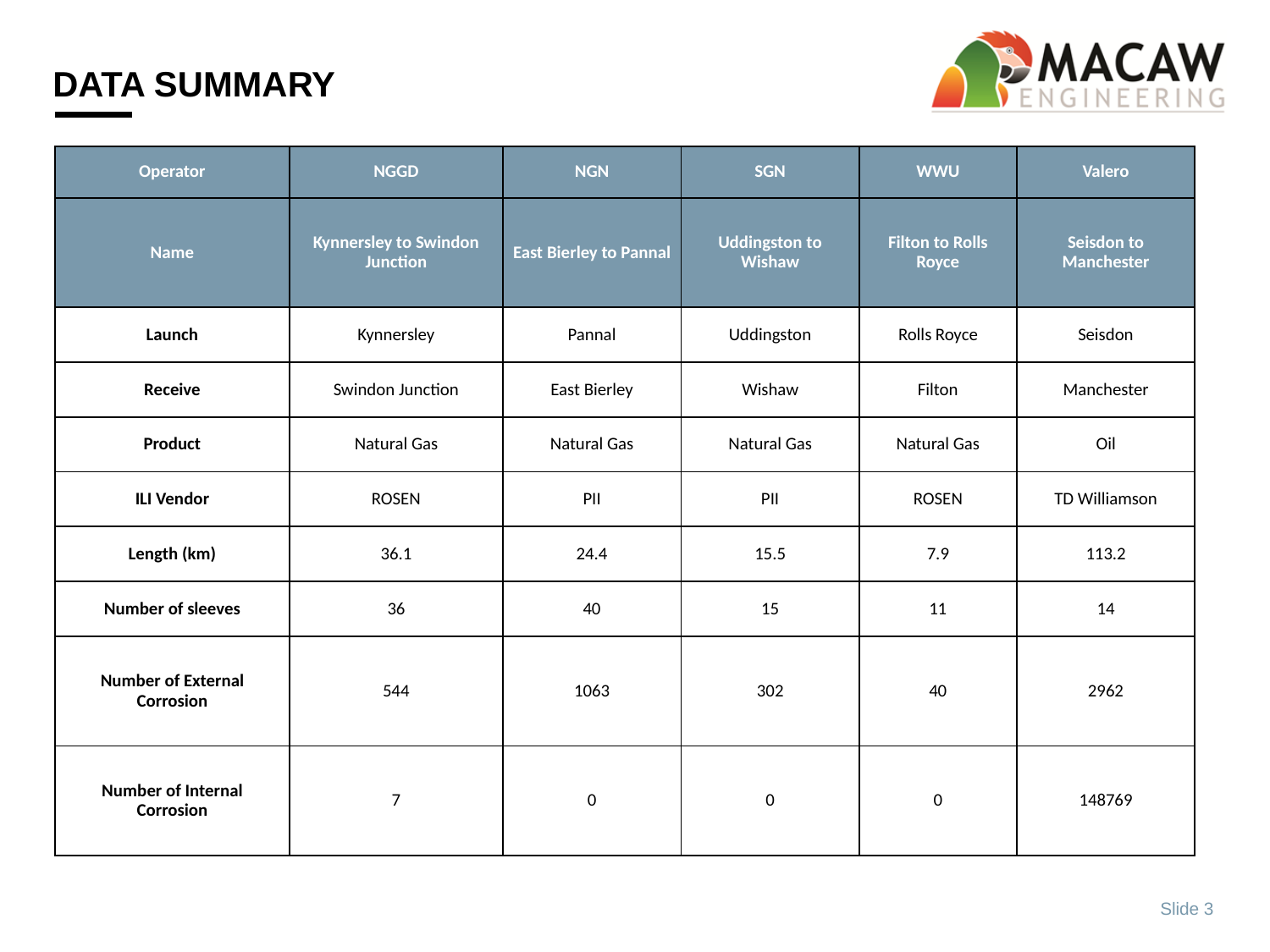

# Data Summary
| Operator | NGGD | NGN | SGN | WWU | Valero |
| --- | --- | --- | --- | --- | --- |
| Name | Kynnersley to Swindon Junction | East Bierley to Pannal | Uddingston to Wishaw | Filton to Rolls Royce | Seisdon to Manchester |
| Launch | Kynnersley | Pannal | Uddingston | Rolls Royce | Seisdon |
| Receive | Swindon Junction | East Bierley | Wishaw | Filton | Manchester |
| Product | Natural Gas | Natural Gas | Natural Gas | Natural Gas | Oil |
| ILI Vendor | ROSEN | PII | PII | ROSEN | TD Williamson |
| Length (km) | 36.1 | 24.4 | 15.5 | 7.9 | 113.2 |
| Number of sleeves | 36 | 40 | 15 | 11 | 14 |
| Number of External Corrosion | 544 | 1063 | 302 | 40 | 2962 |
| Number of Internal Corrosion | 7 | 0 | 0 | 0 | 148769 |